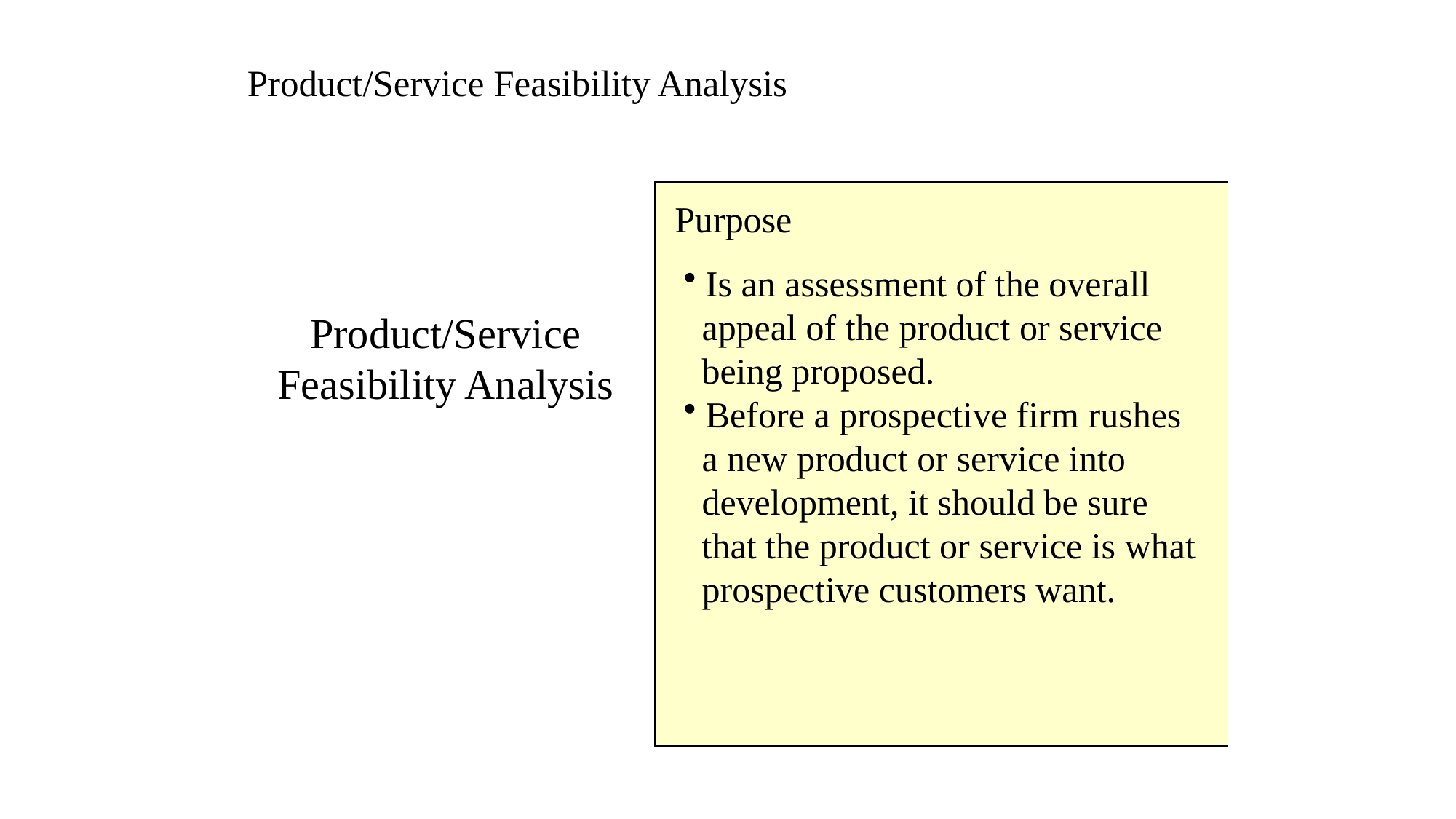

# Product/Service Feasibility Analysis

Purpose
 Is an assessment of the overall
  appeal of the product or service
  being proposed.
 Before a prospective firm rushes
  a new product or service into
  development, it should be sure
  that the product or service is what
  prospective customers want.
Product/Service Feasibility Analysis